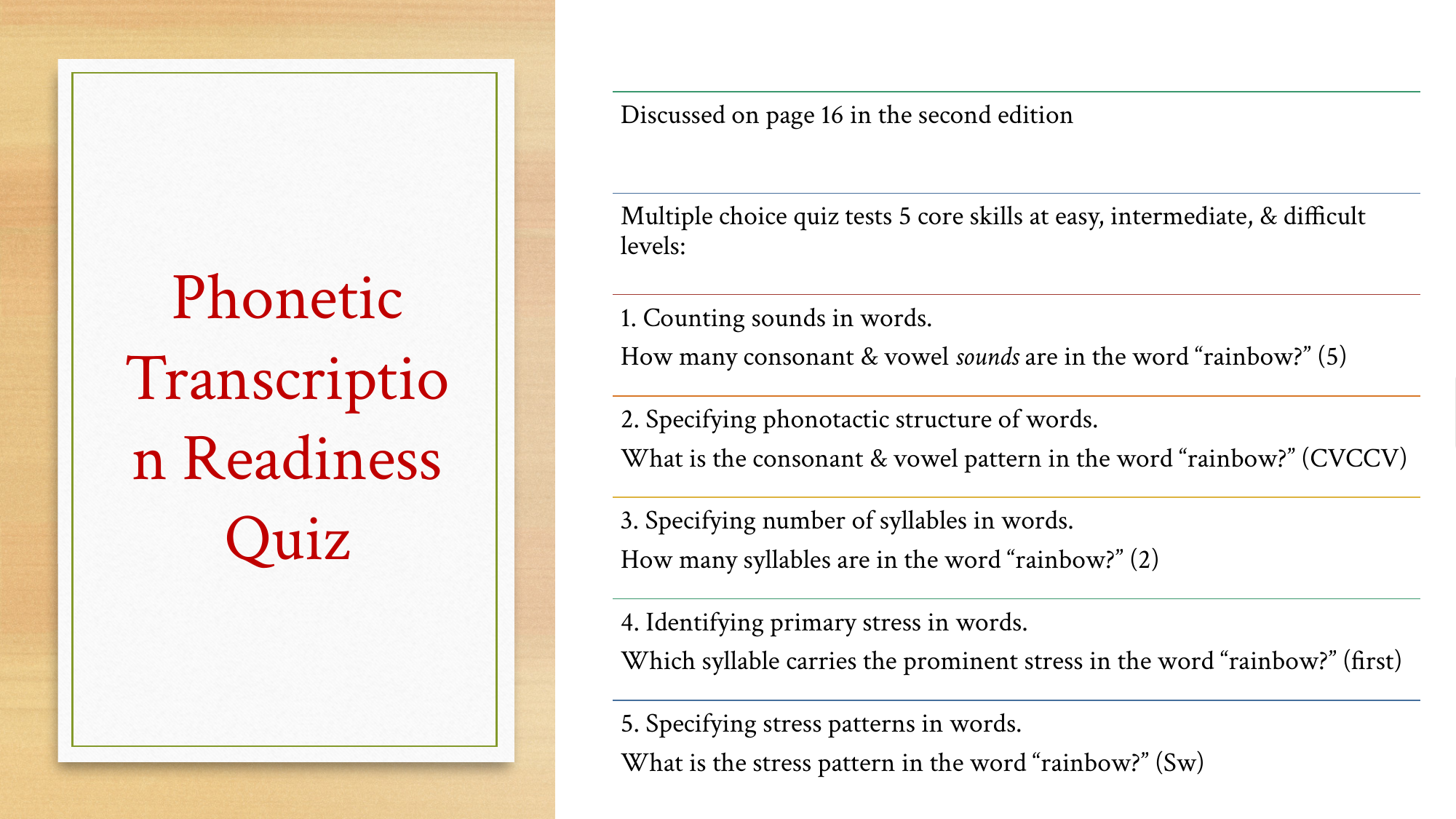

Discussed on page 16 in the second edition

Multiple choice quiz tests 5 core skills at easy, intermediate, & difficult levels:

1. Counting sounds in words.
How many consonant & vowel sounds are in the word “rainbow?” (5)

2. Specifying phonotactic structure of words.
What is the consonant & vowel pattern in the word “rainbow?” (CVCCV)

3. Specifying number of syllables in words.
How many syllables are in the word “rainbow?” (2)

4. Identifying primary stress in words.
Which syllable carries the prominent stress in the word “rainbow?” (first)

5. Specifying stress patterns in words.
What is the stress pattern in the word “rainbow?” (Sw)
# Phonetic Transcription Readiness Quiz